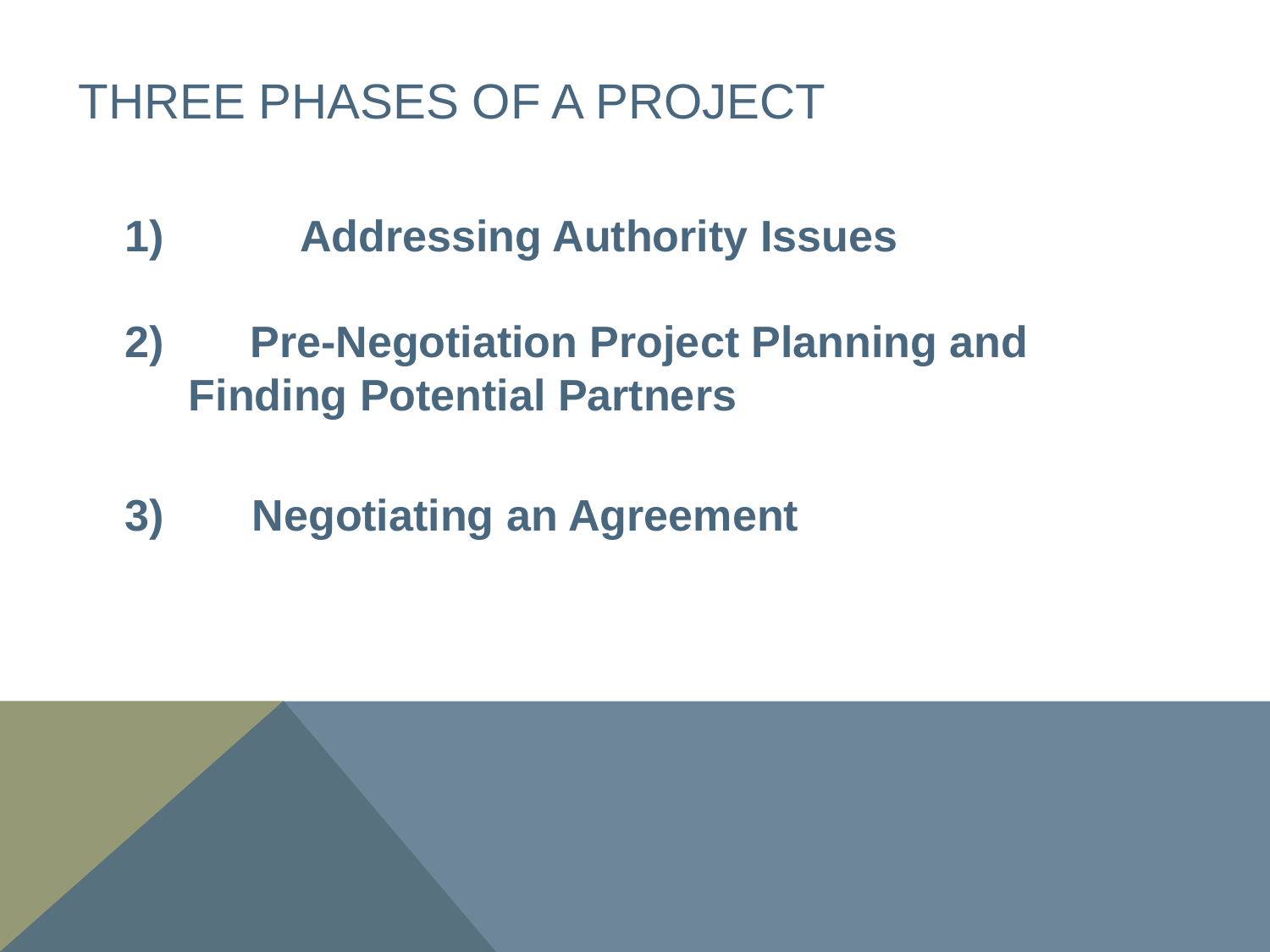

# THREE PHASES OF A PROJECT
 	Addressing Authority Issues

     Pre-Negotiation Project Planning and 	Finding Potential Partners

3)	Negotiating an Agreement